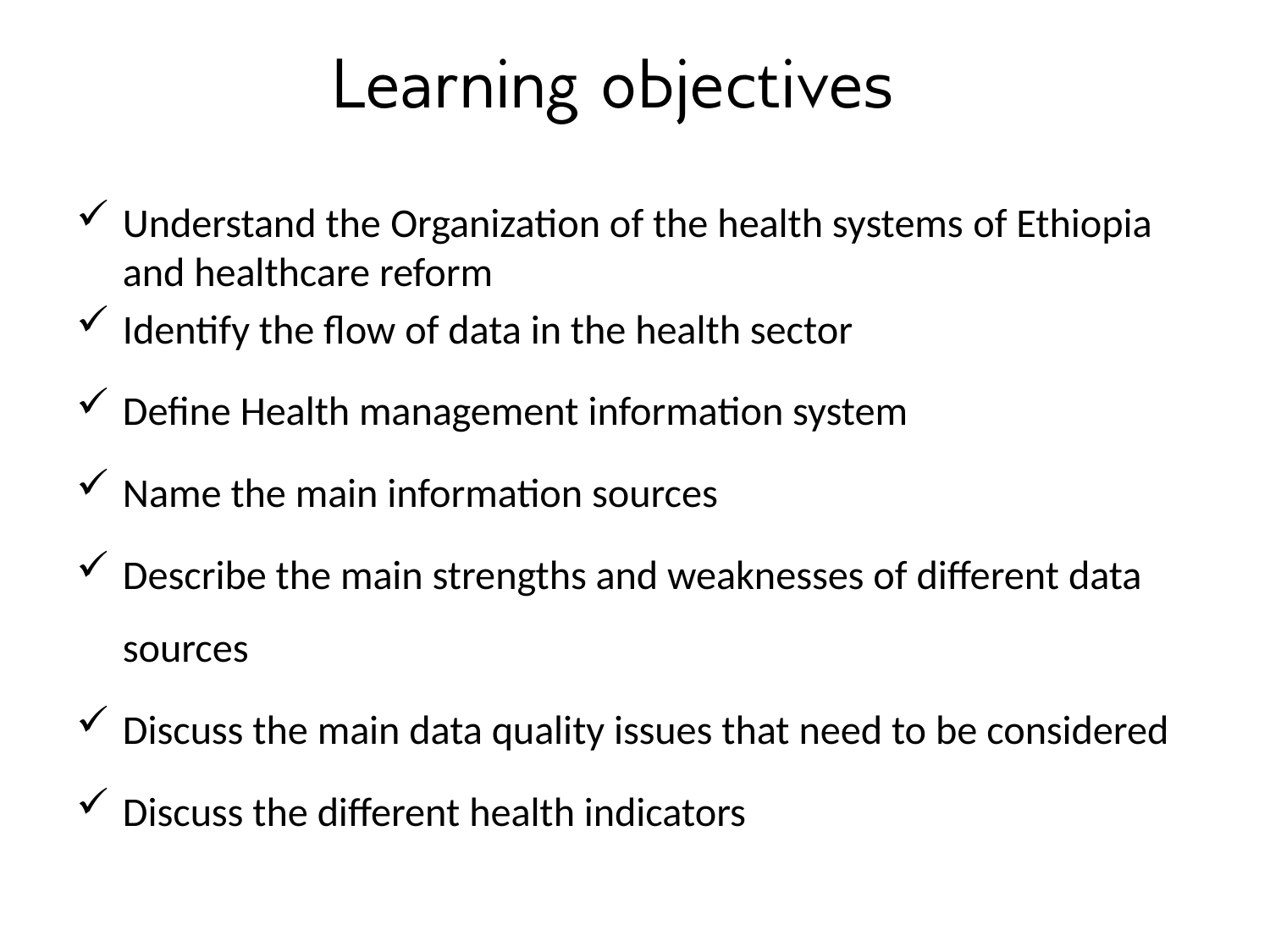

# Learning objectives
Understand the Organization of the health systems of Ethiopia and healthcare reform
Identify the flow of data in the health sector
Define Health management information system
Name the main information sources
Describe the main strengths and weaknesses of different data sources
Discuss the main data quality issues that need to be considered
Discuss the different health indicators